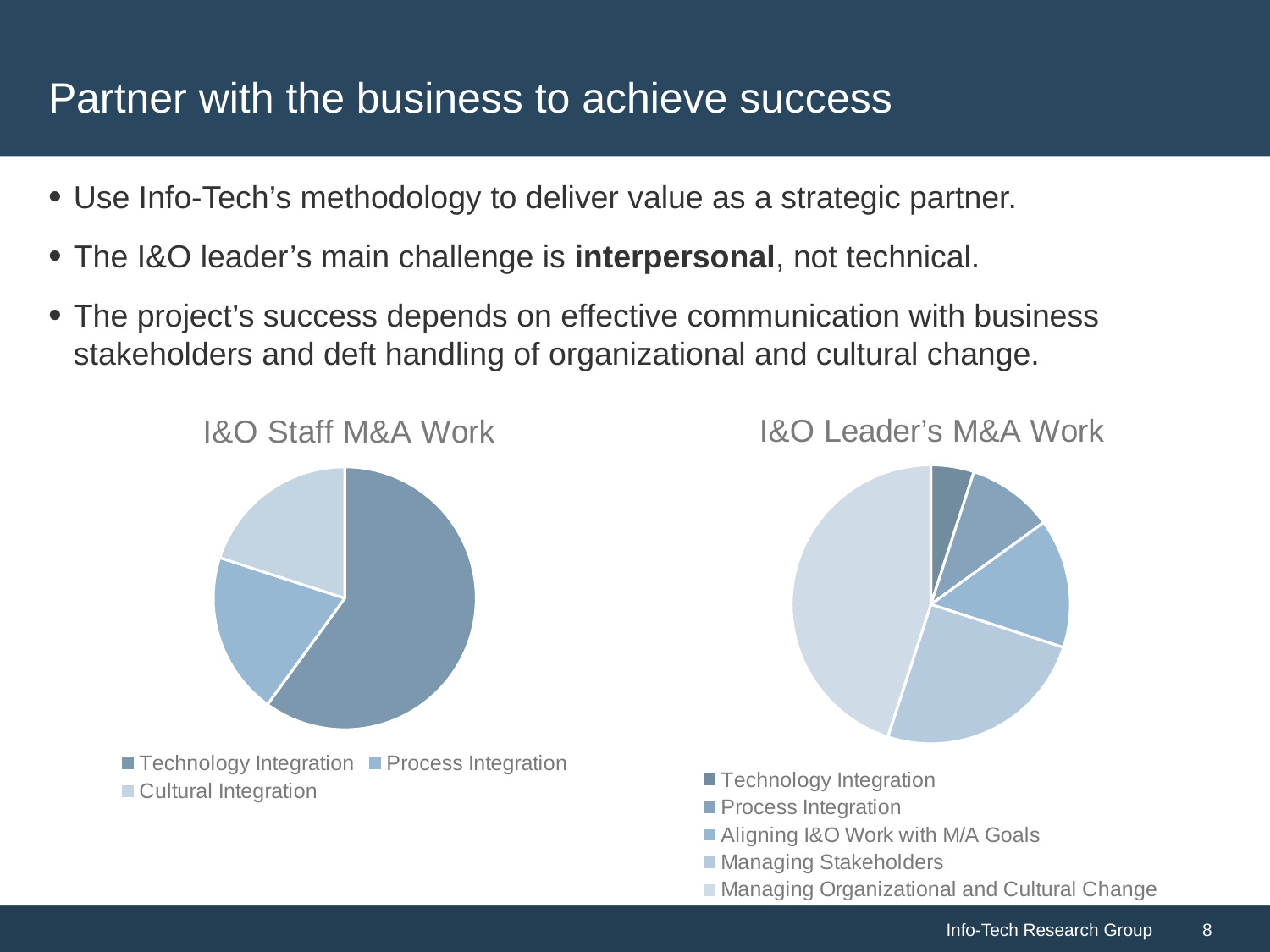

# Partner with the business to achieve success
Use Info-Tech’s methodology to deliver value as a strategic partner.
The I&O leader’s main challenge is interpersonal, not technical.
The project’s success depends on effective communication with business stakeholders and deft handling of organizational and cultural change.

### Chart: I&O Leader’s M&A Work

| Category | I&O Leader's M/A Work |
|---|---|
| Technology Integration | 5.0 |
| Process Integration | 10.0 |
| Aligning I&O Work with M/A Goals | 15.0 |
| Managing Stakeholders | 25.0 |
| Managing Organizational and Cultural Change | 45.0 |

### Chart: I&O Staff M&A Work

| Category | I&O Staff M/A Work |
|---|---|
| Technology Integration | 60.0 |
| Process Integration | 20.0 |
| Cultural Integration | 20.0 |